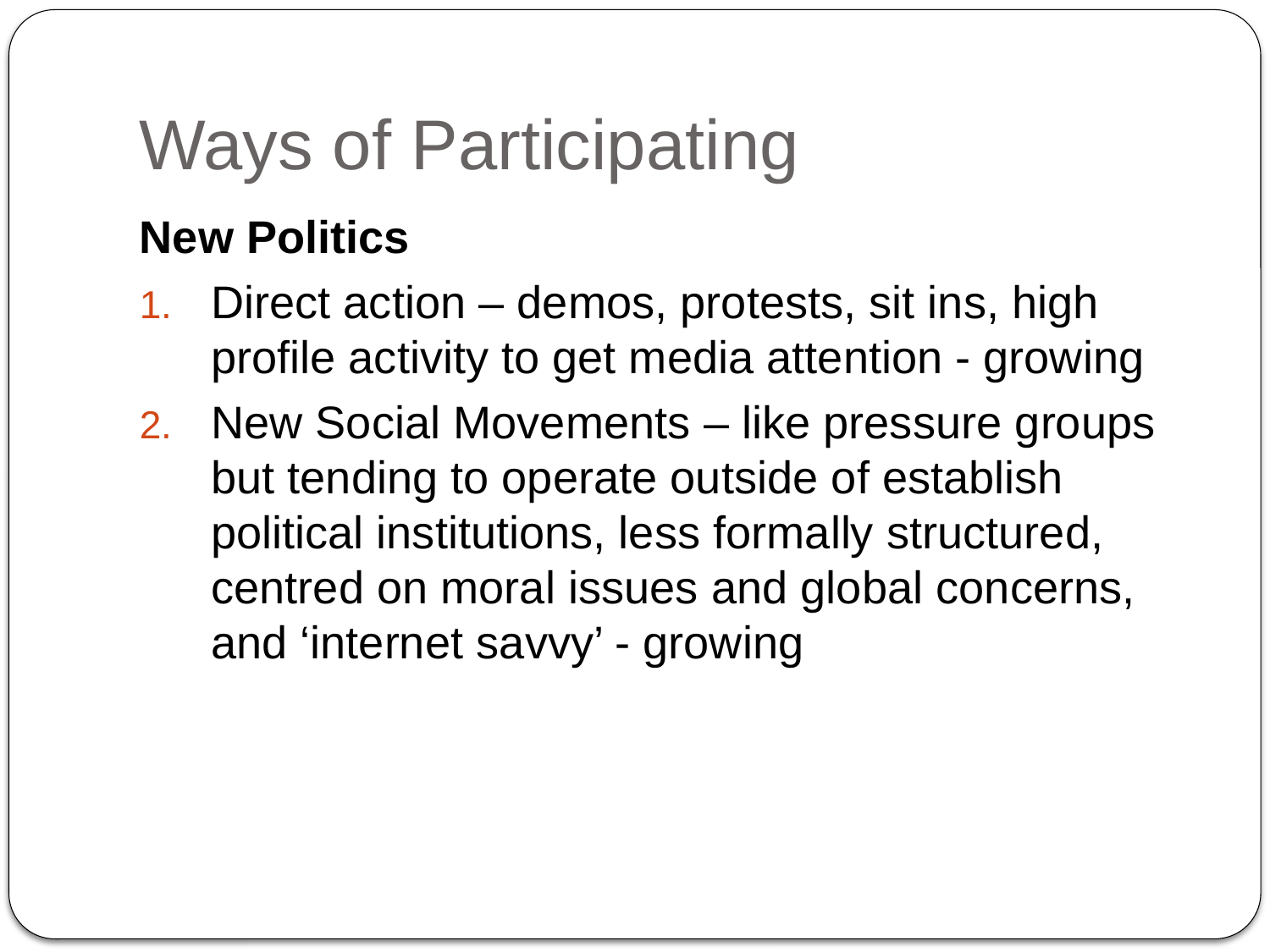

# Ways of Participating
New Politics
Direct action – demos, protests, sit ins, high profile activity to get media attention - growing
New Social Movements – like pressure groups but tending to operate outside of establish political institutions, less formally structured, centred on moral issues and global concerns, and ‘internet savvy’ - growing